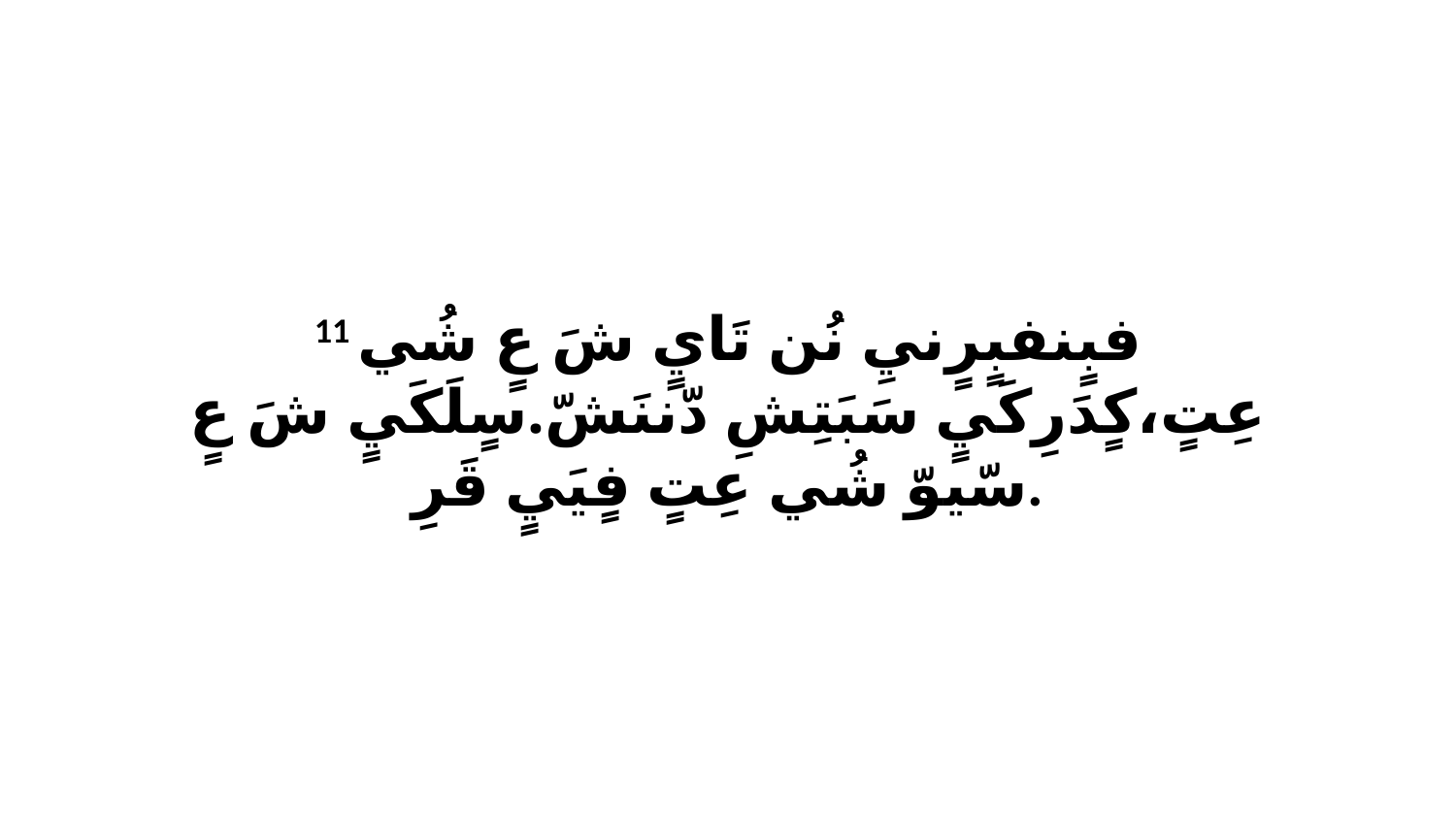

11 فبٍنفبٍرٍنيِ نُن تَايٍ شَ عٍ شُي عِتٍ،كٍدَرِكَيٍ سَبَتِشِ دّننَشّ.سٍلَكَيٍ شَ عٍ سّيوّ شُي عِتٍ فٍيَيٍ قَرِ.